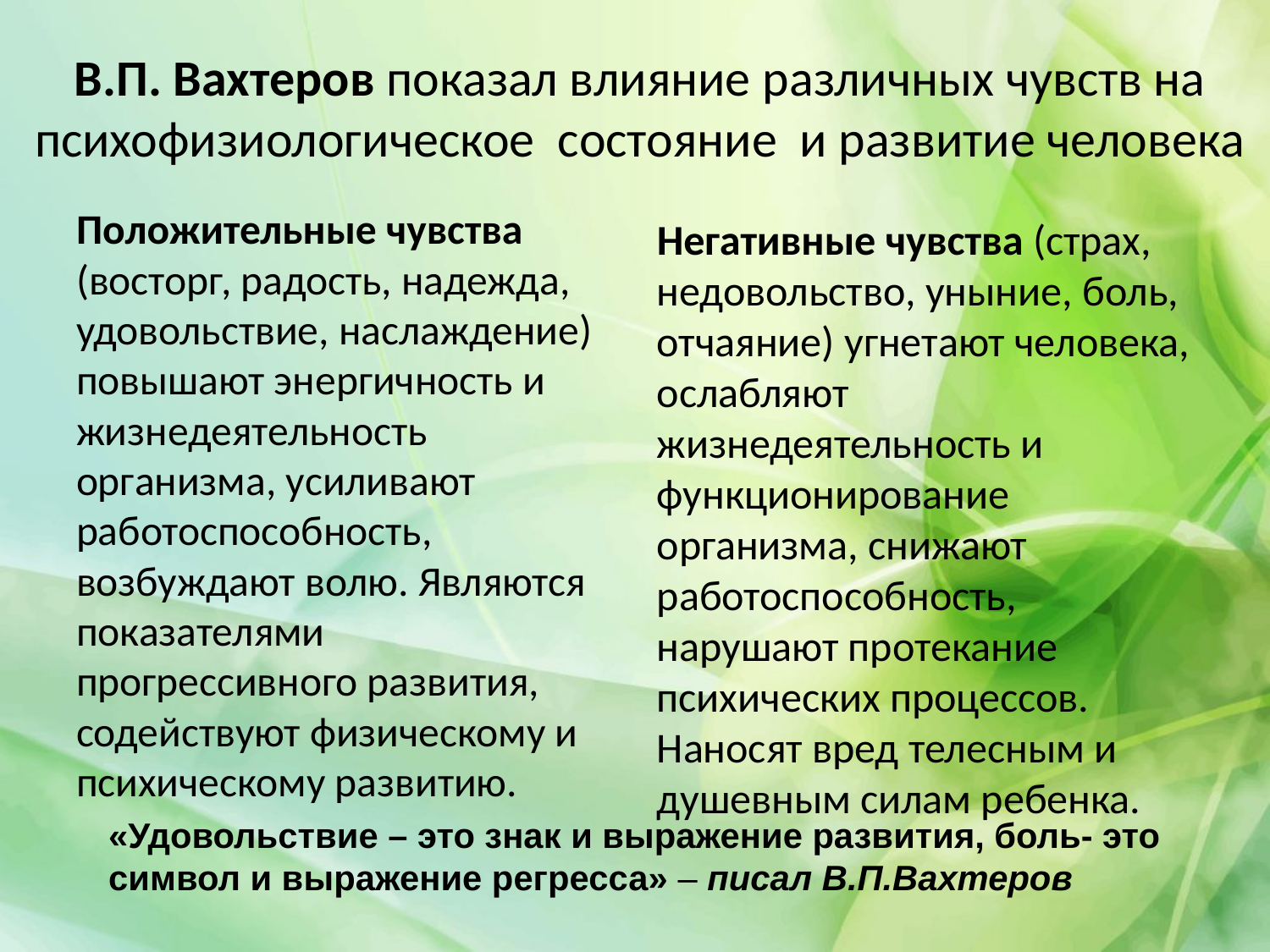

# В.П. Вахтеров показал влияние различных чувств на психофизиологическое  состояние  и развитие человека
Положительные чувства (восторг, радость, надежда, удовольствие, наслаждение) повышают энергичность и жизнедеятельность организма, усиливают работоспособность, возбуждают волю. Являются показателями прогрессивного развития, содействуют физическому и психическому развитию.
Негативные чувства (страх, недовольство, уныние, боль, отчаяние) угнетают человека, ослабляют жизнедеятельность и функционирование организма, снижают работоспособность, нарушают протекание психических процессов. Наносят вред телесным и душевным силам ребенка.
«Удовольствие – это знак и выражение развития, боль- это символ и выражение регресса» – писал В.П.Вахтеров